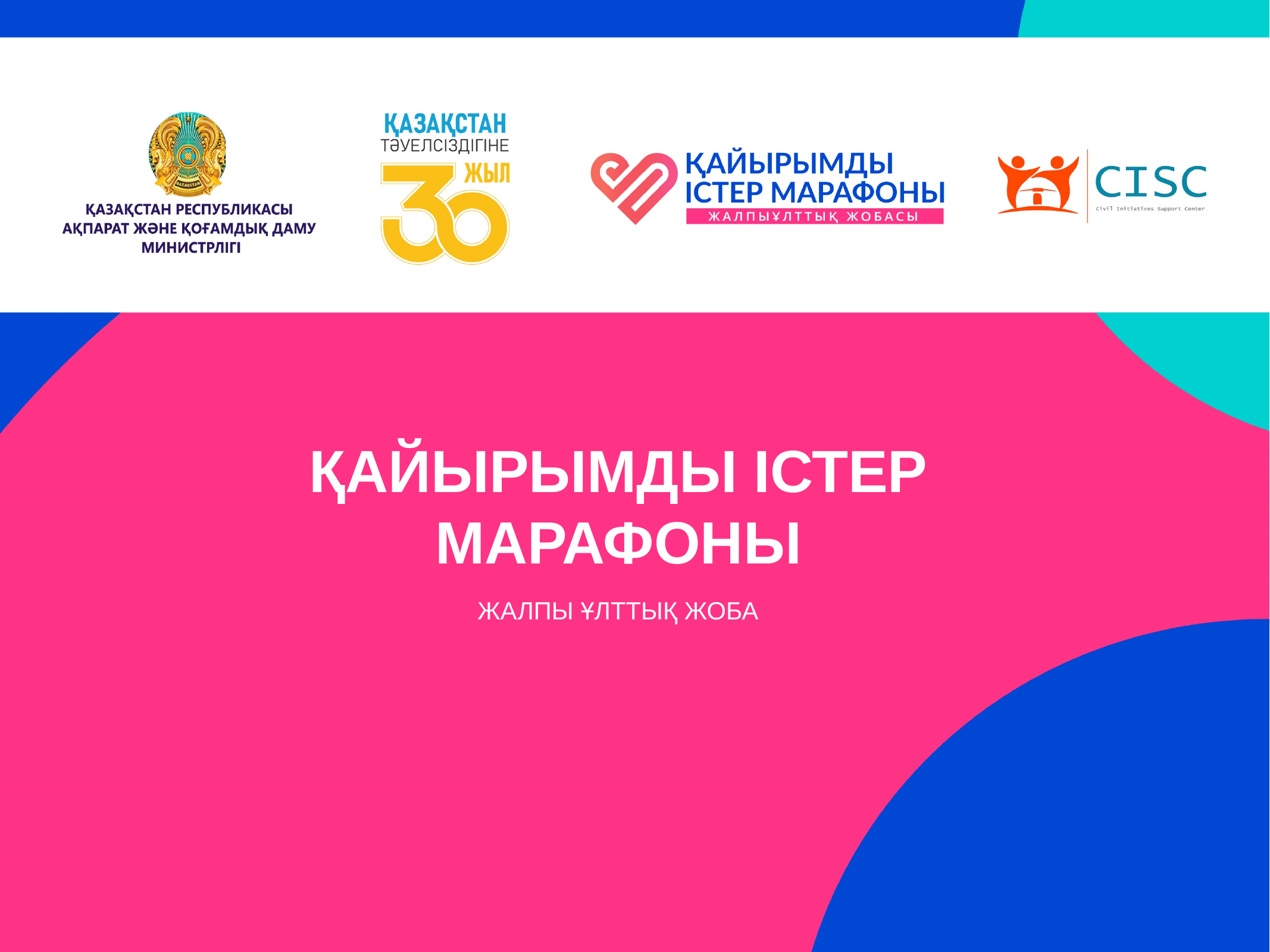

# ҚАЙЫРЫМДЫ ІСТЕР МАРАФОНЫ
ЖАЛПЫ ҰЛТТЫҚ ЖОБА